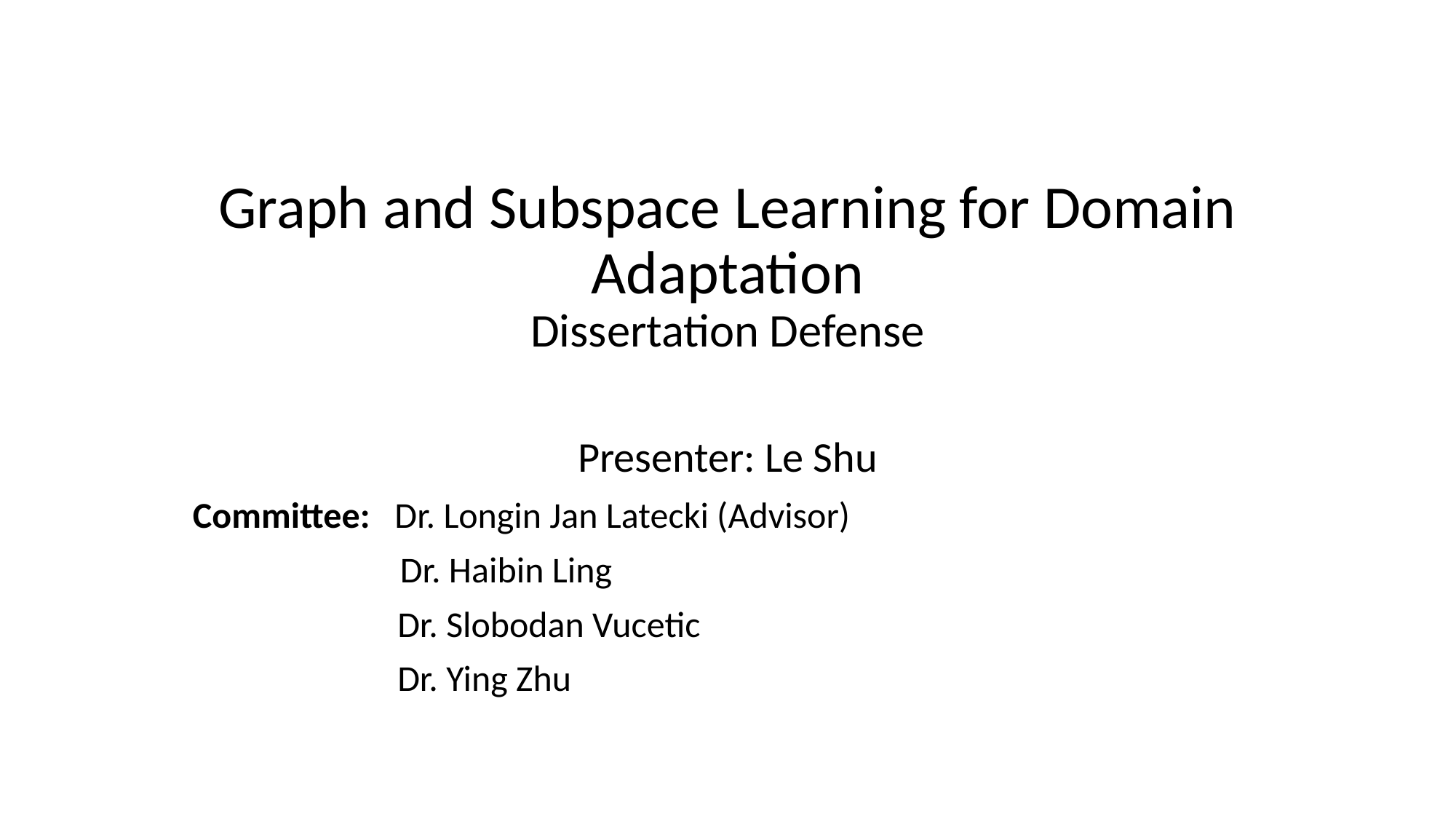

# Graph and Subspace Learning for Domain Adaptation Dissertation Defense
Presenter: Le Shu
Committee:   Dr. Longin Jan Latecki (Advisor)
	            Dr. Haibin Ling
                         Dr. Slobodan Vucetic
                         Dr. Ying Zhu